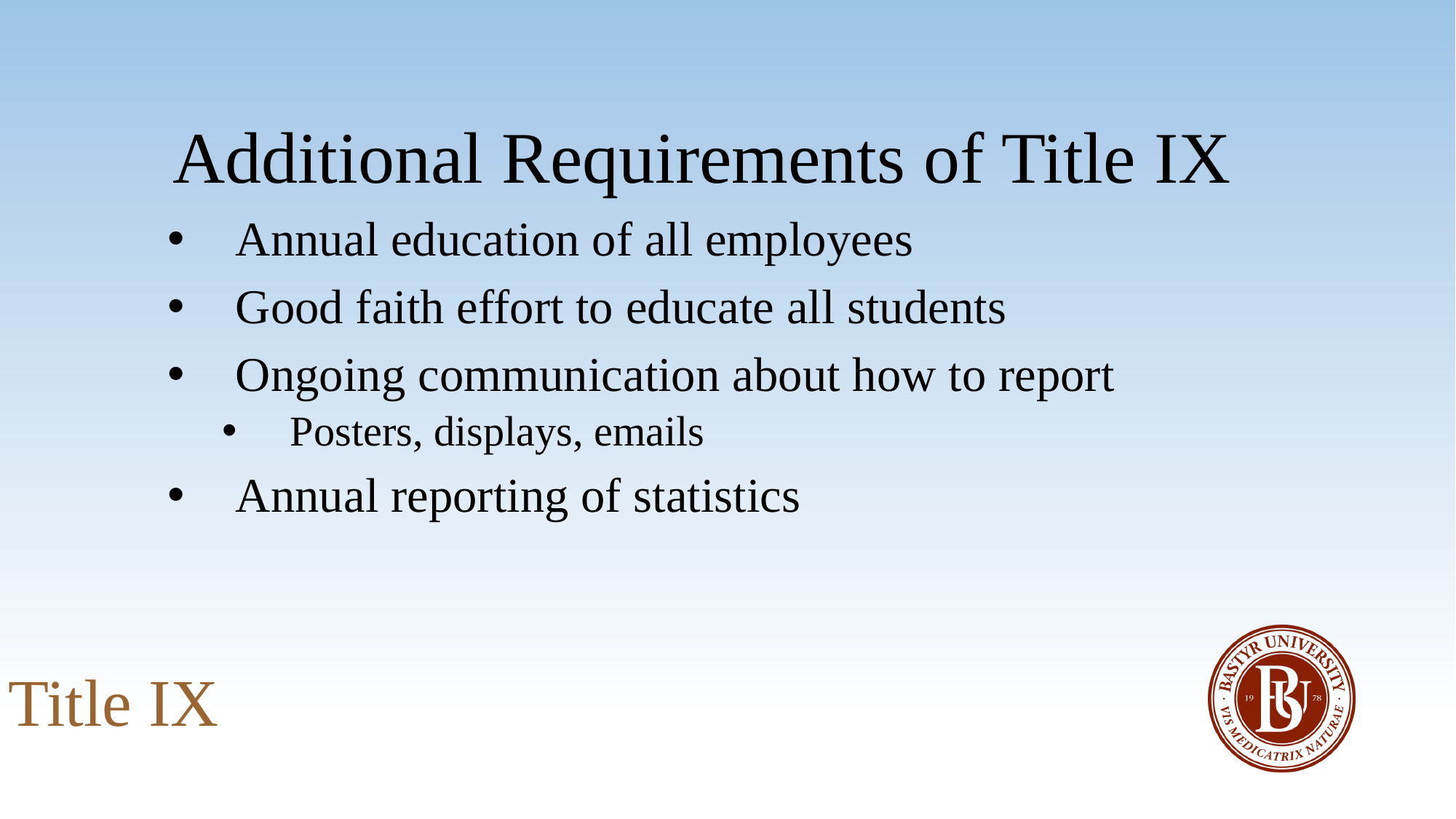

#
Additional Requirements of Title IX
Annual education of all employees
Good faith effort to educate all students
Ongoing communication about how to report
Posters, displays, emails
Annual reporting of statistics
Title IX